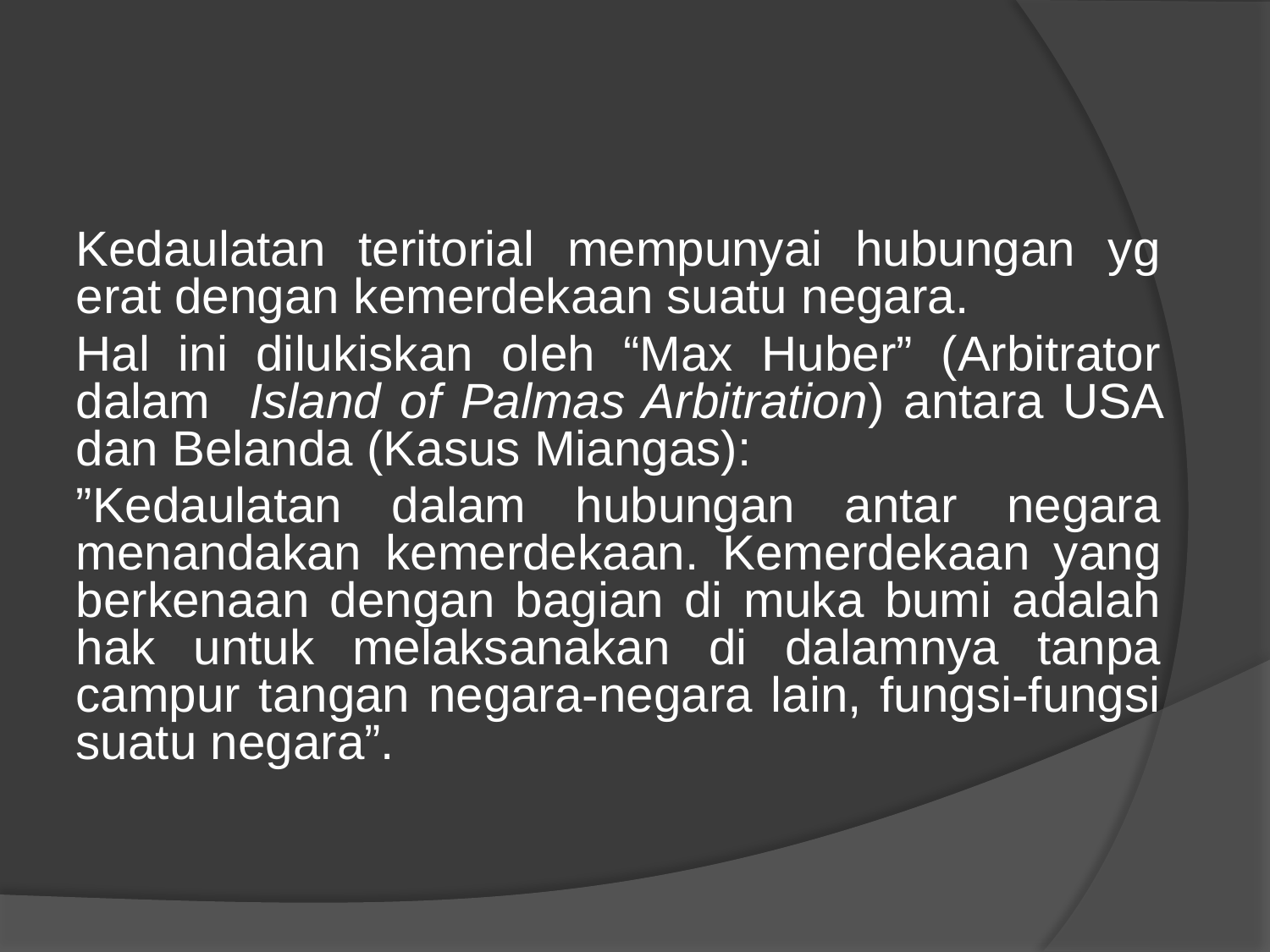

#
Kedaulatan teritorial mempunyai hubungan yg erat dengan kemerdekaan suatu negara.
Hal ini dilukiskan oleh “Max Huber” (Arbitrator dalam  Island of Palmas Arbitration) antara USA dan Belanda (Kasus Miangas):
”Kedaulatan dalam hubungan antar negara menandakan kemerdekaan. Kemerdekaan yang berkenaan dengan bagian di muka bumi adalah hak untuk melaksanakan di dalamnya tanpa campur tangan negara-negara lain, fungsi-fungsi suatu negara”.